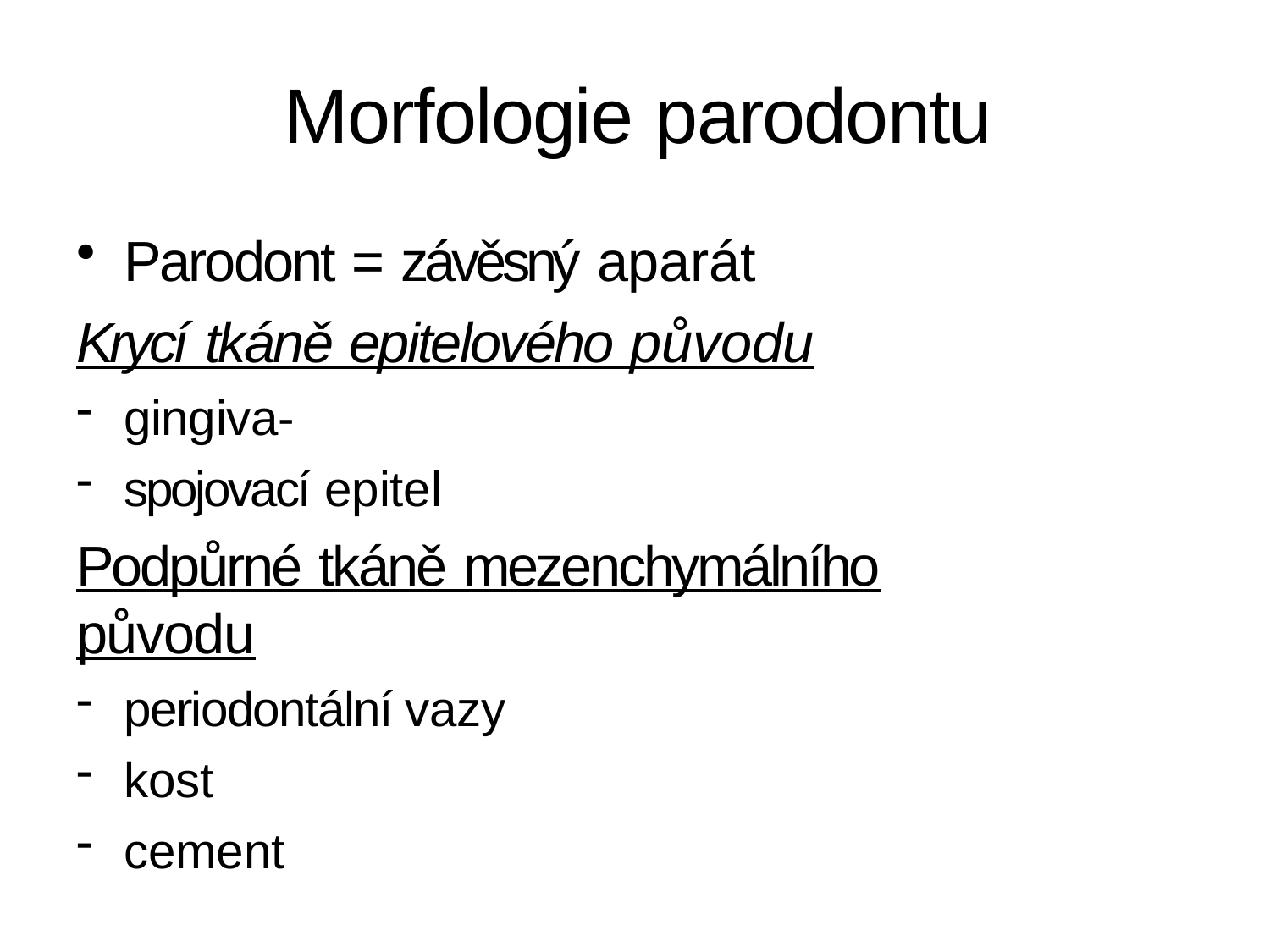

# Morfologie parodontu
Parodont = závěsný aparát
Krycí tkáně epitelového původu
gingiva-
spojovací epitel
Podpůrné tkáně mezenchymálního původu
periodontální vazy
kost
cement